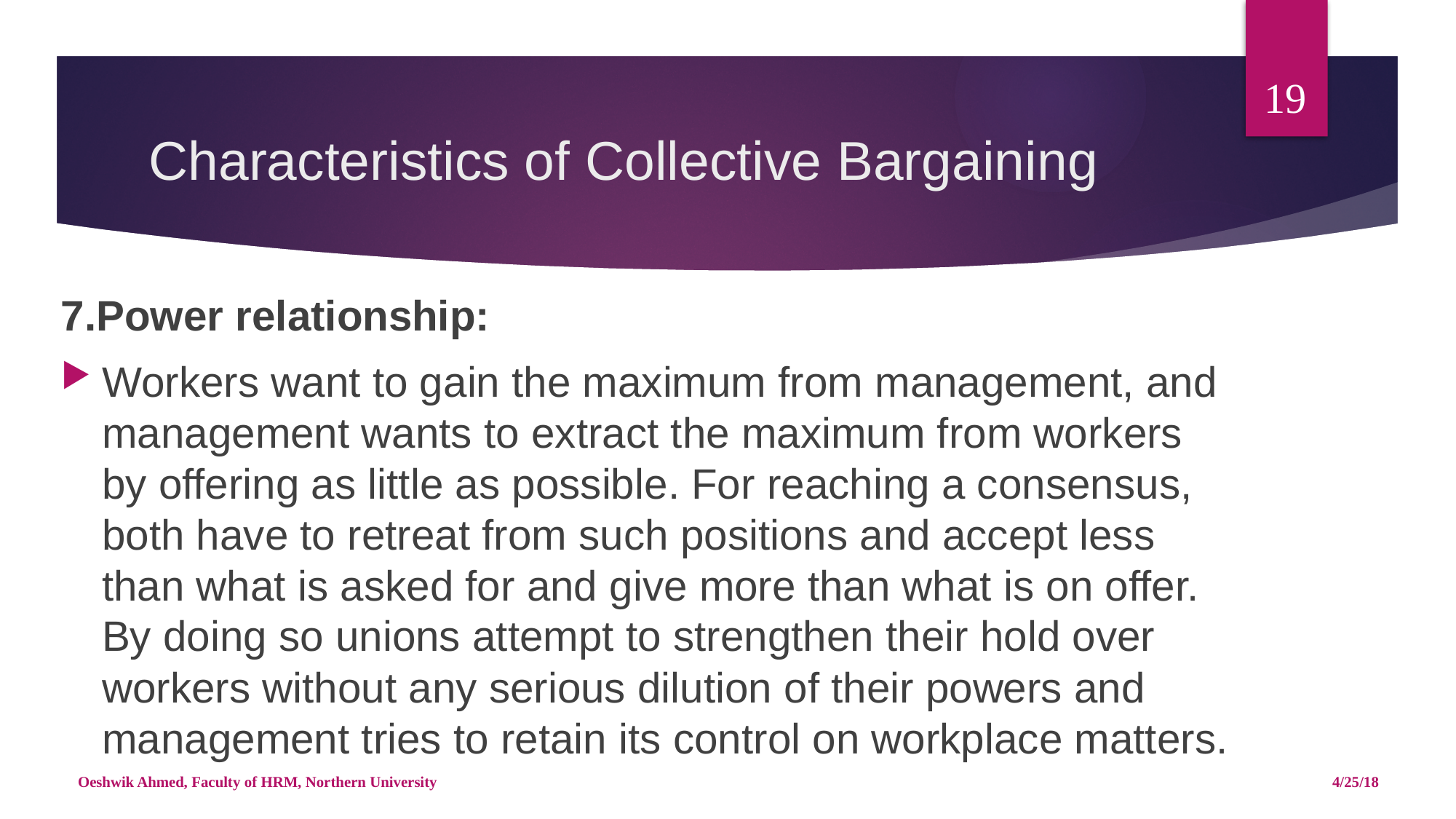

19
# Characteristics of Collective Bargaining
7.Power relationship:
Workers want to gain the maximum from management, and management wants to extract the maximum from workers by offering as little as possible. For reaching a consensus, both have to retreat from such positions and accept less than what is asked for and give more than what is on offer. By doing so unions attempt to strengthen their hold over workers without any serious dilution of their powers and management tries to retain its control on workplace matters.

Oeshwik Ahmed, Faculty of HRM, Northern University
4/25/18